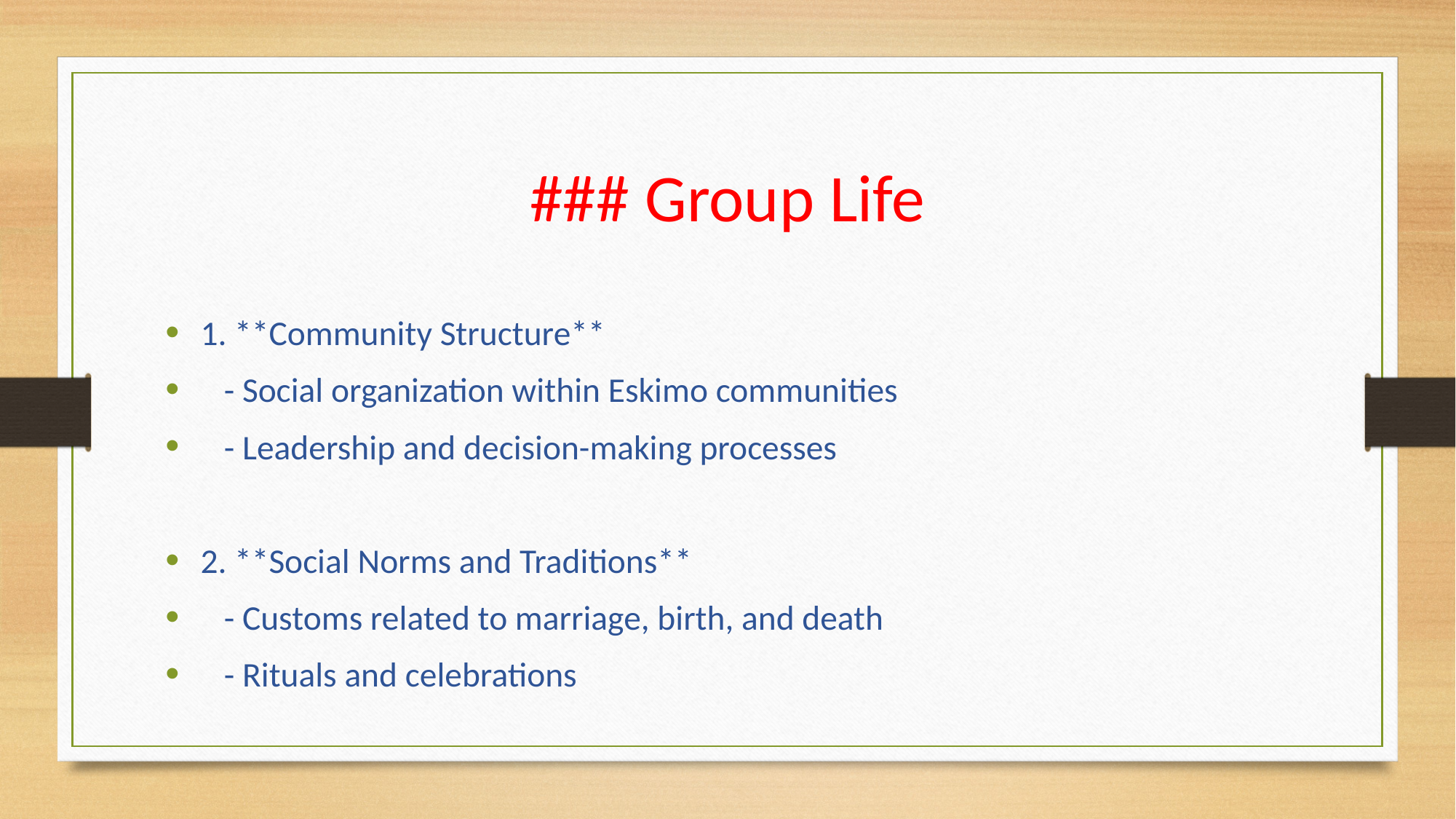

# ### Group Life
1. **Community Structure**
   - Social organization within Eskimo communities
   - Leadership and decision-making processes

2. **Social Norms and Traditions**
   - Customs related to marriage, birth, and death
   - Rituals and celebrations